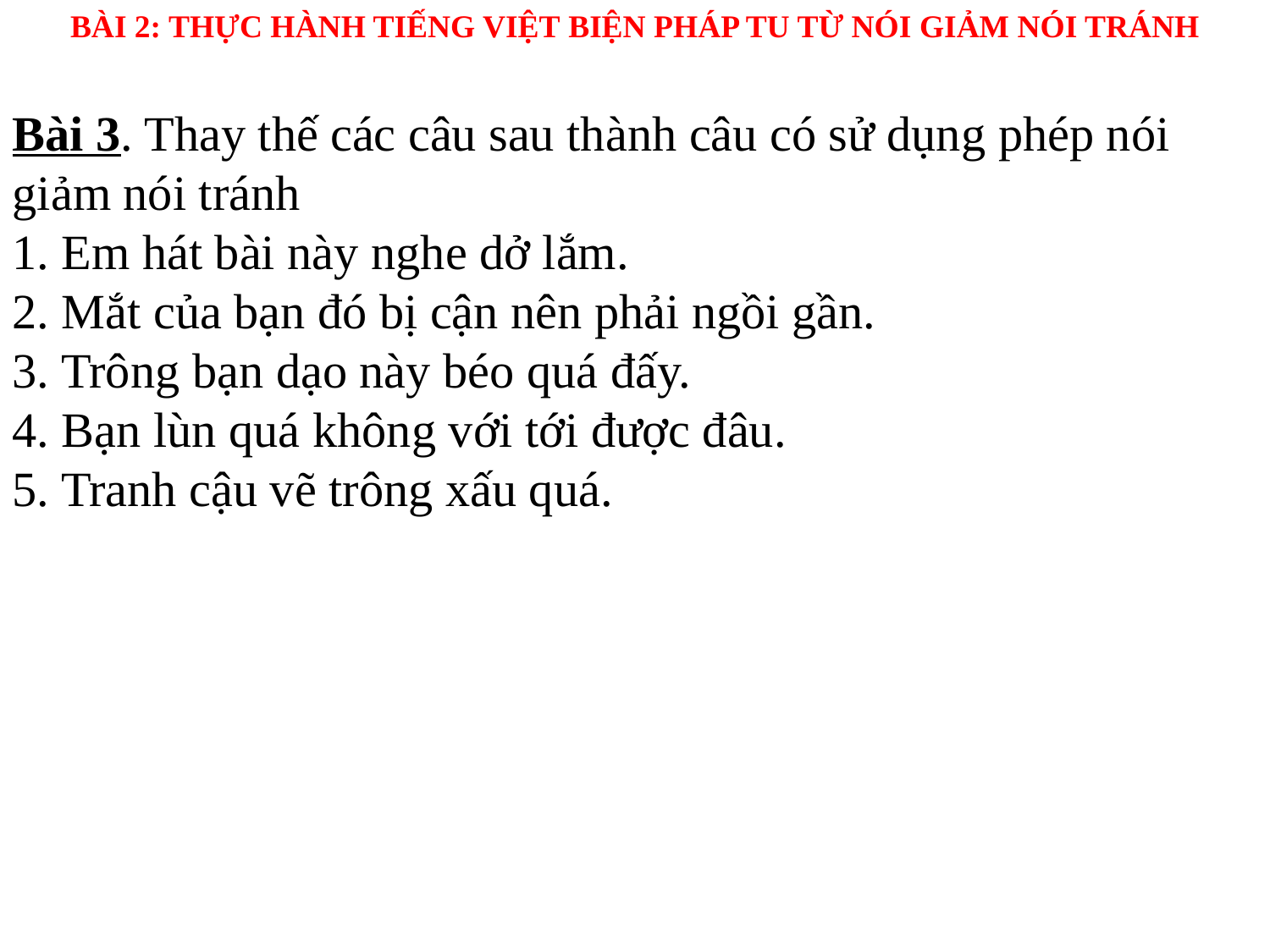

BÀI 2: THỰC HÀNH TIẾNG VIỆT BIỆN PHÁP TU TỪ NÓI GIẢM NÓI TRÁNH

Bài 3. Thay thế các câu sau thành câu có sử dụng phép nói giảm nói tránh
1. Em hát bài này nghe dở lắm.
2. Mắt của bạn đó bị cận nên phải ngồi gần.
3. Trông bạn dạo này béo quá đấy.
4. Bạn lùn quá không với tới được đâu.
5. Tranh cậu vẽ trông xấu quá.